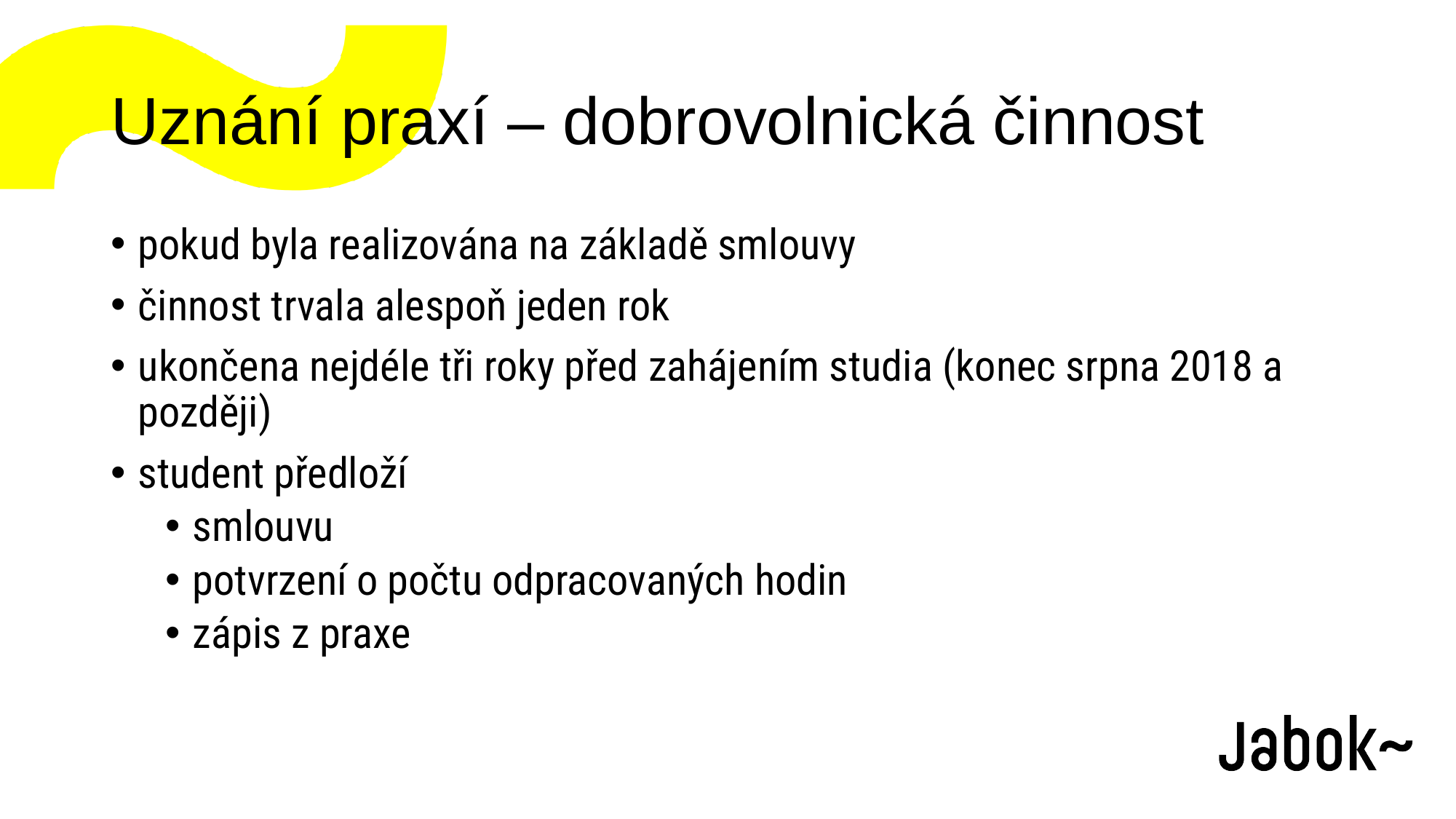

# Uznání praxí – dobrovolnická činnost
pokud byla realizována na základě smlouvy
činnost trvala alespoň jeden rok
ukončena nejdéle tři roky před zahájením studia (konec srpna 2018 a později)
student předloží
smlouvu
potvrzení o počtu odpracovaných hodin
zápis z praxe